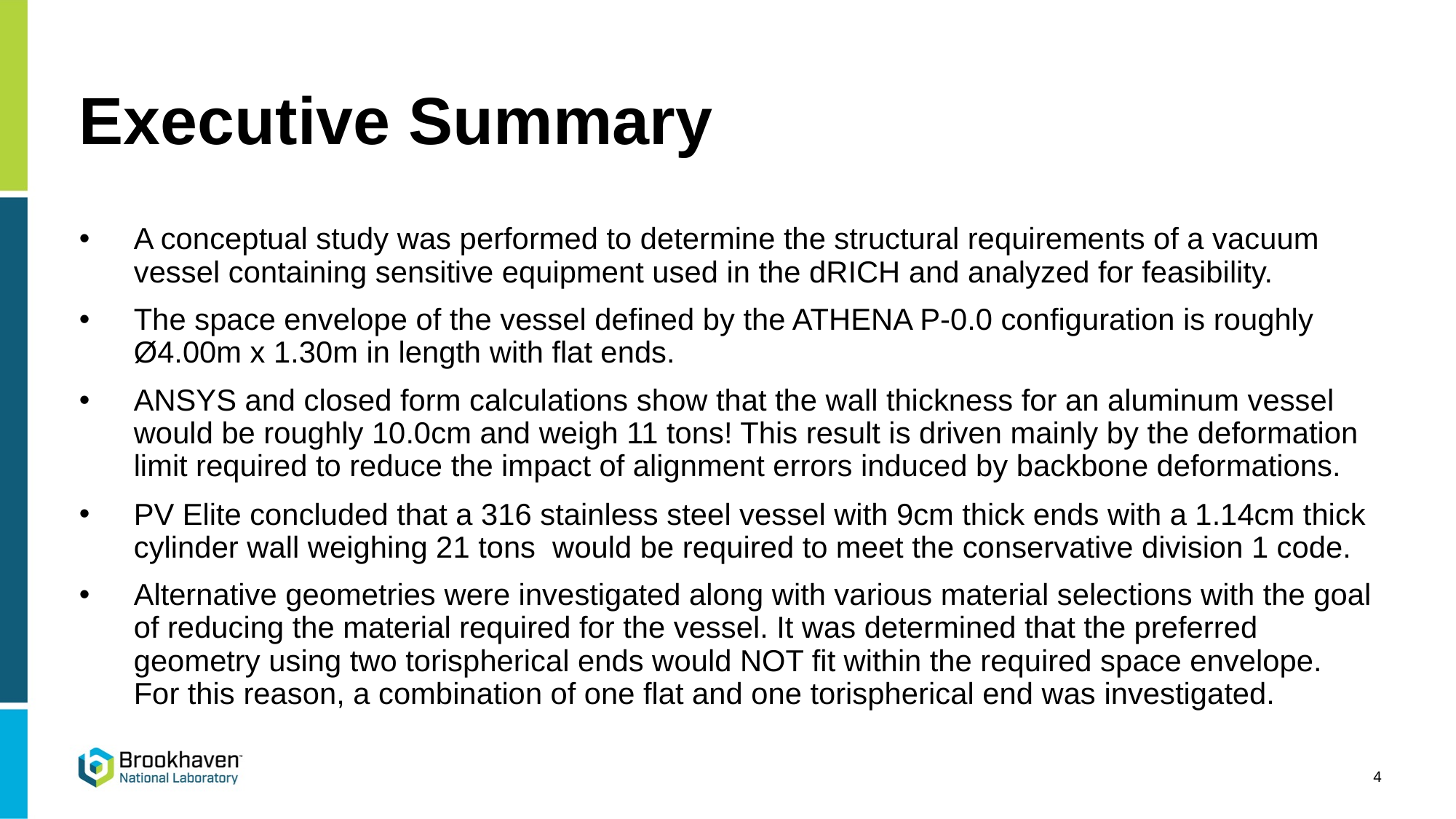

# Executive Summary
A conceptual study was performed to determine the structural requirements of a vacuum vessel containing sensitive equipment used in the dRICH and analyzed for feasibility.
The space envelope of the vessel defined by the ATHENA P-0.0 configuration is roughly Ø4.00m x 1.30m in length with flat ends.
ANSYS and closed form calculations show that the wall thickness for an aluminum vessel would be roughly 10.0cm and weigh 11 tons! This result is driven mainly by the deformation limit required to reduce the impact of alignment errors induced by backbone deformations.
PV Elite concluded that a 316 stainless steel vessel with 9cm thick ends with a 1.14cm thick cylinder wall weighing 21 tons  would be required to meet the conservative division 1 code.
Alternative geometries were investigated along with various material selections with the goal of reducing the material required for the vessel. It was determined that the preferred geometry using two torispherical ends would NOT fit within the required space envelope. For this reason, a combination of one flat and one torispherical end was investigated.

4